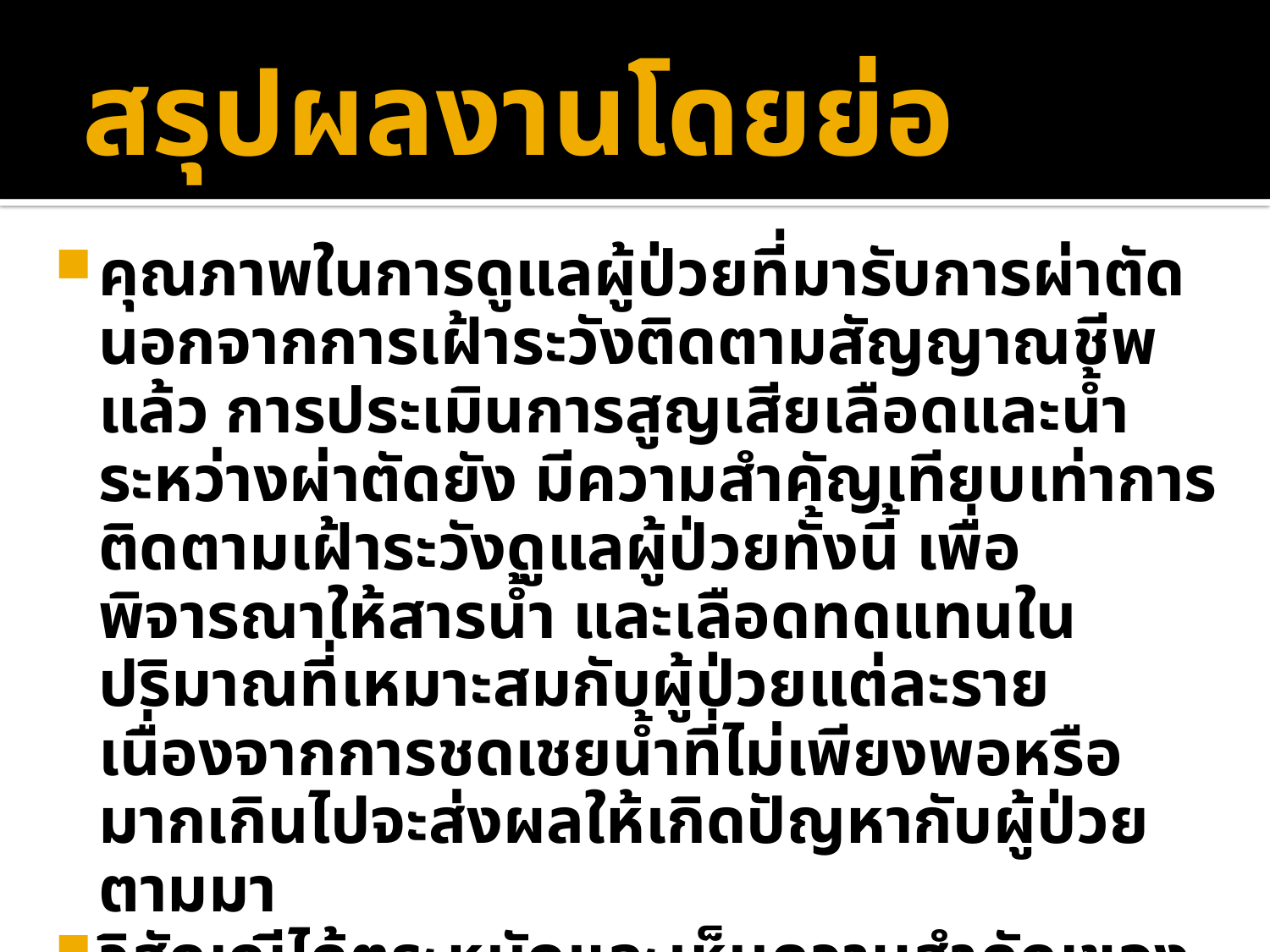

# สรุปผลงานโดยย่อ
คุณภาพในการดูแลผู้ป่วยที่มารับการผ่าตัด นอกจากการเฝ้าระวังติดตามสัญญาณชีพแล้ว การประเมินการสูญเสียเลือดและน้ำระหว่างผ่าตัดยัง มีความสำคัญเทียบเท่าการติดตามเฝ้าระวังดูแลผู้ป่วยทั้งนี้ เพื่อพิจารณาให้สารน้ำ และเลือดทดแทนในปริมาณที่เหมาะสมกับผู้ป่วยแต่ละราย เนื่องจากการชดเชยน้ำที่ไม่เพียงพอหรือมากเกินไปจะส่งผลให้เกิดปัญหากับผู้ป่วยตามมา
วิสัญญีได้ตระหนักและเห็นความสำคัญของการประเมินการสูญเสียเลือดเลือดของผู้ป่วย จึงสร้างแนวทางในการประเมินการสูญเสียเลือด จากผ้าซับโลหิตให้เป็นไปในแนวทางเดียวกัน จึงได้จัดทำ CQI เรื่อง
Doctor & Anesth  nurse together blood